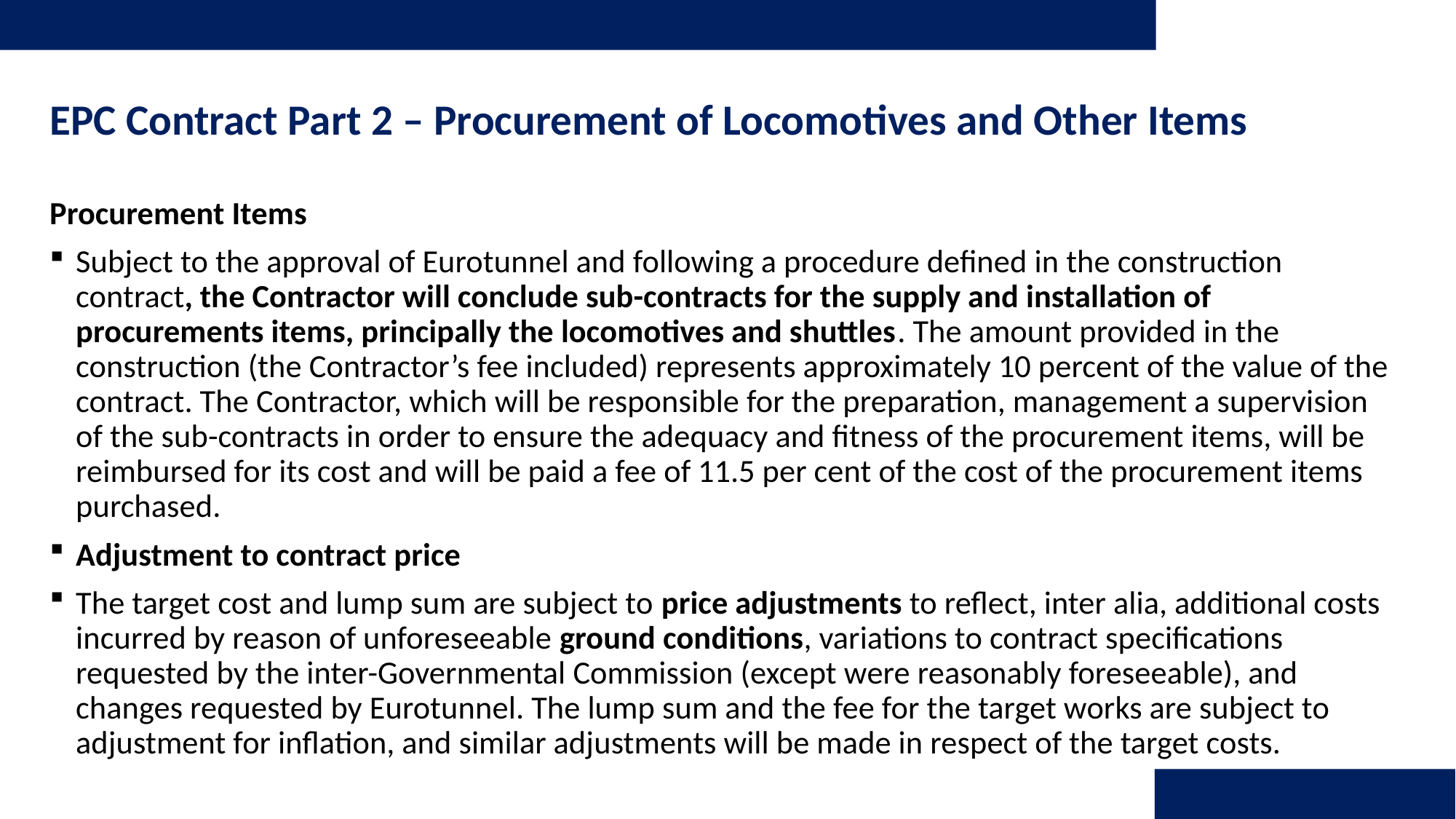

# EPC Contract Part 2 – Procurement of Locomotives and Other Items
Procurement Items
Subject to the approval of Eurotunnel and following a procedure defined in the construction contract, the Contractor will conclude sub-contracts for the supply and installation of procurements items, principally the locomotives and shuttles. The amount provided in the construction (the Contractor’s fee included) represents approximately 10 percent of the value of the contract. The Contractor, which will be responsible for the preparation, management a supervision of the sub-contracts in order to ensure the adequacy and fitness of the procurement items, will be reimbursed for its cost and will be paid a fee of 11.5 per cent of the cost of the procurement items purchased.
Adjustment to contract price
The target cost and lump sum are subject to price adjustments to reflect, inter alia, additional costs incurred by reason of unforeseeable ground conditions, variations to contract specifications requested by the inter-Governmental Commission (except were reasonably foreseeable), and changes requested by Eurotunnel. The lump sum and the fee for the target works are subject to adjustment for inflation, and similar adjustments will be made in respect of the target costs.